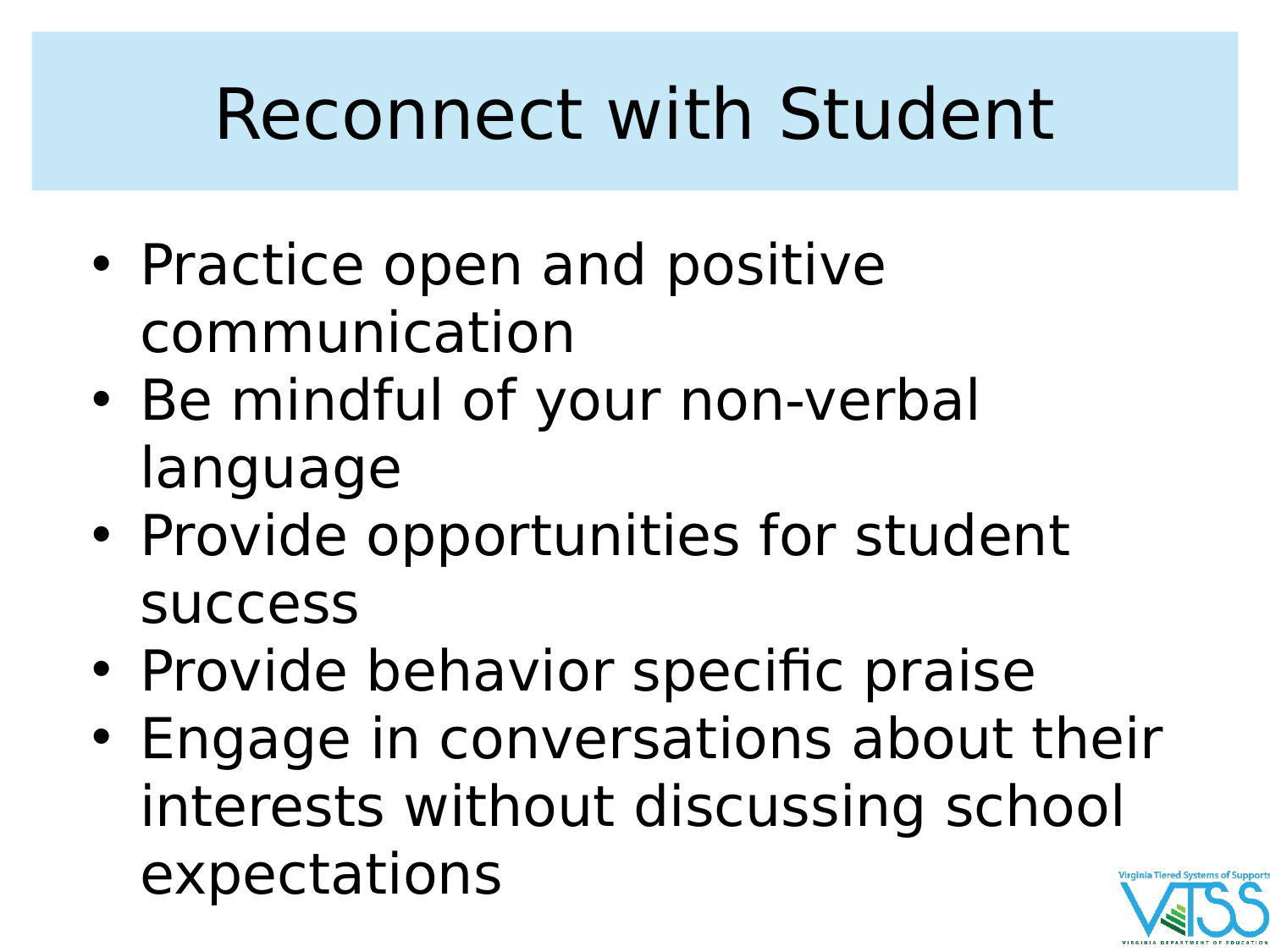

# Reconnect with Student
Practice open and positive communication
Be mindful of your non-verbal language
Provide opportunities for student success
Provide behavior specific praise
Engage in conversations about their interests without discussing school expectations